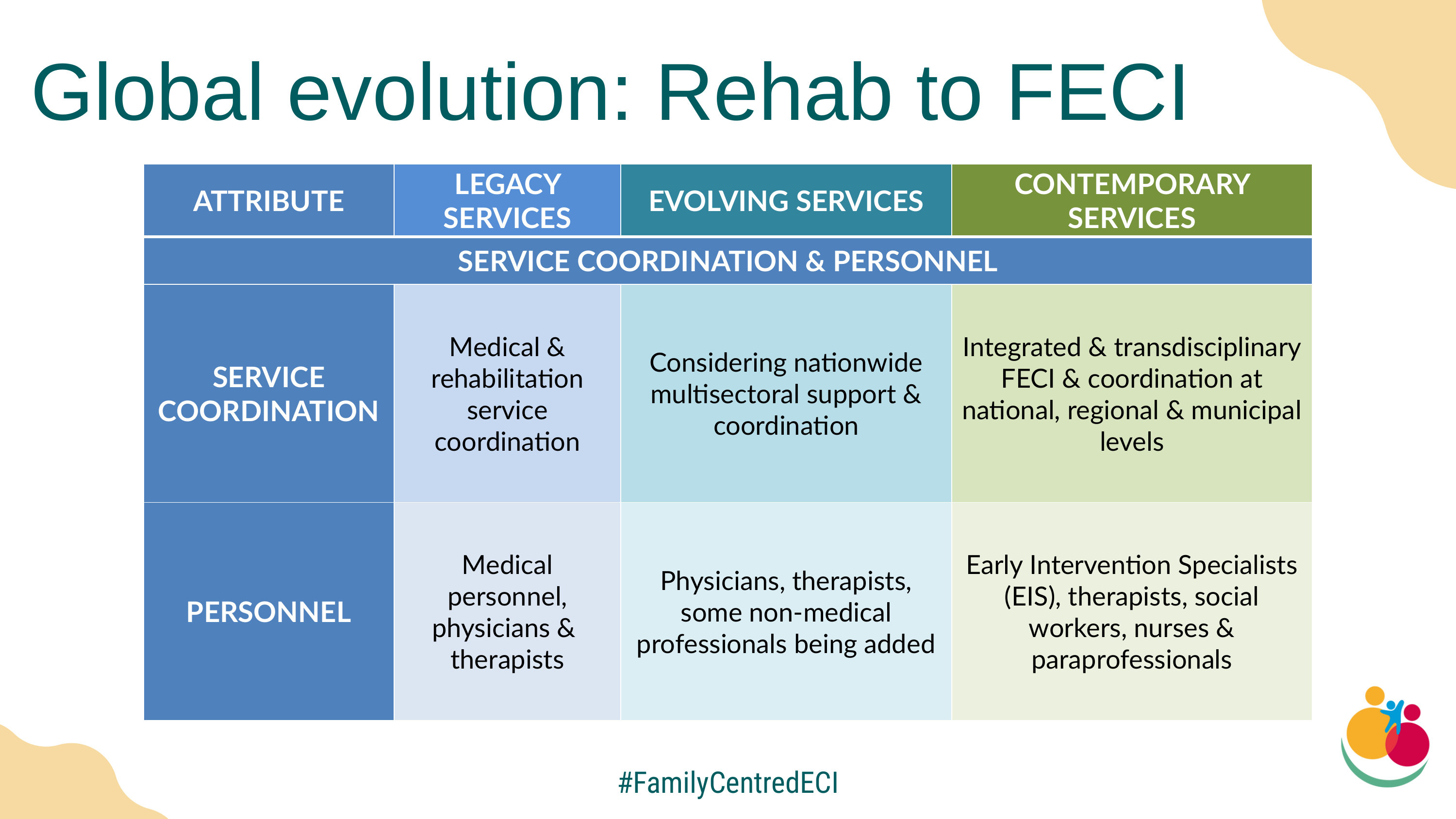

Global evolution: Rehab to FECI
| ATTRIBUTE | LEGACY SERVICES | EVOLVING SERVICES | CONTEMPORARY SERVICES |
| --- | --- | --- | --- |
| SERVICE COORDINATION & PERSONNEL |  |  |  |
| SERVICE COORDINATION | Medical & rehabilitation service coordination | Considering nationwide multisectoral support & coordination | Integrated & transdisciplinary FECI & coordination at national, regional & municipal levels |
| PERSONNEL | Medical personnel, physicians & therapists | Physicians, therapists, some non-medical professionals being added | Early Intervention Specialists (EIS), therapists, social workers, nurses & paraprofessionals |

#FamilyCentredECI